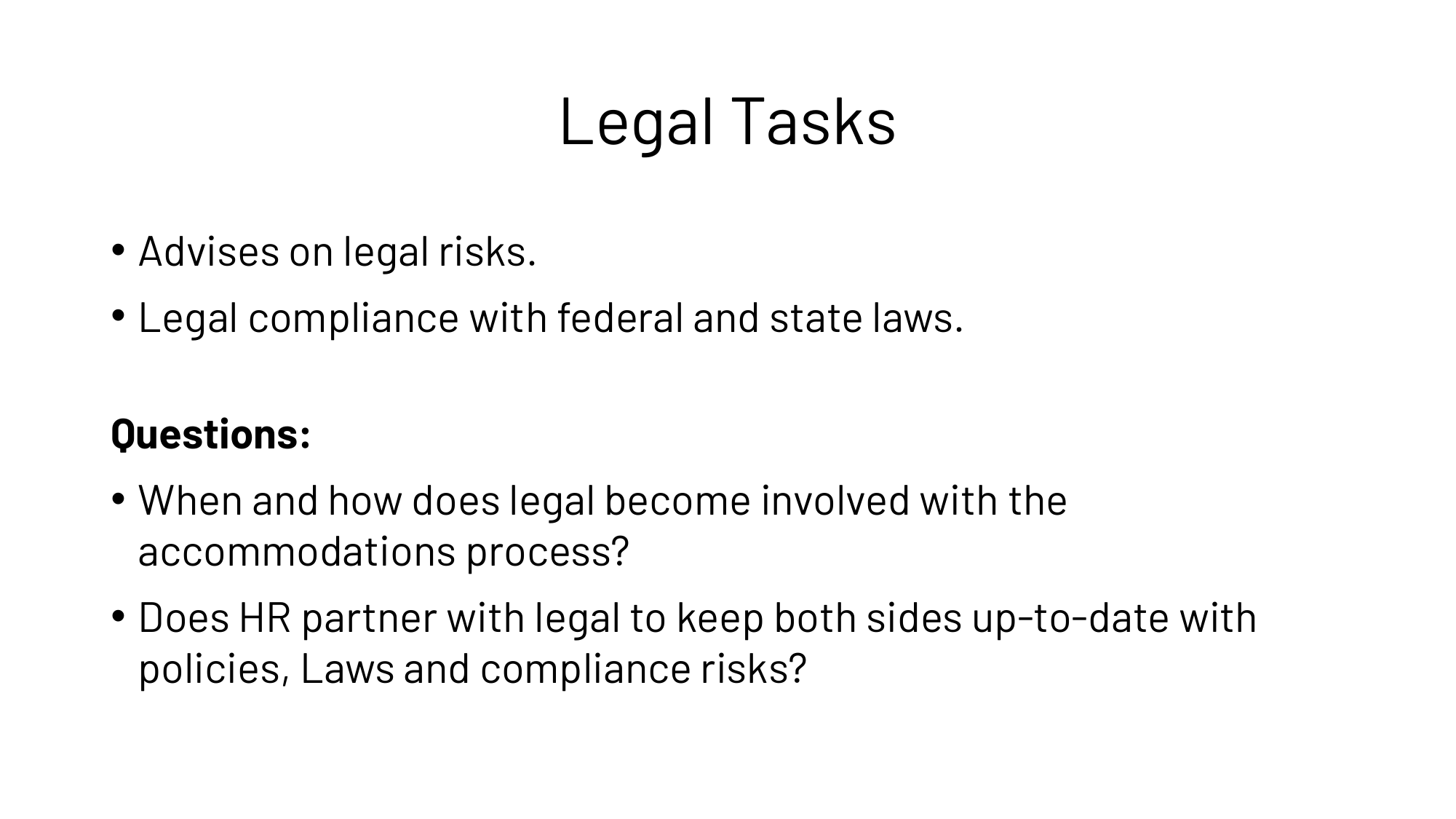

# Legal Tasks
Advises on legal risks.
Legal compliance with federal and state laws.
Questions:
When and how does legal become involved with the accommodations process?
Does HR partner with legal to keep both sides up-to-date with policies, Laws and compliance risks?